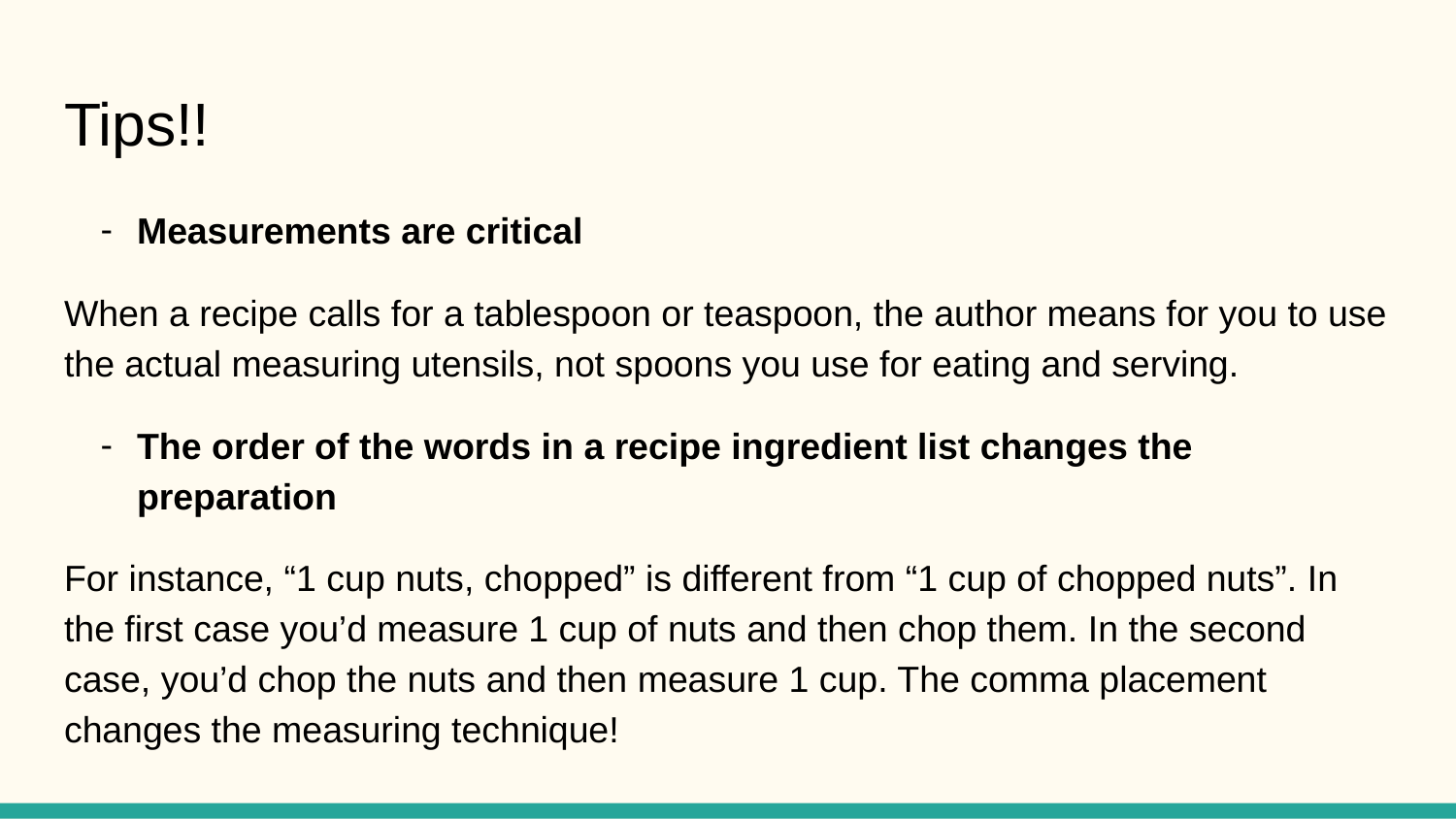

# Tips!!
Measurements are critical
When a recipe calls for a tablespoon or teaspoon, the author means for you to use the actual measuring utensils, not spoons you use for eating and serving.
The order of the words in a recipe ingredient list changes the preparation
For instance, “1 cup nuts, chopped” is different from “1 cup of chopped nuts”. In the first case you’d measure 1 cup of nuts and then chop them. In the second case, you’d chop the nuts and then measure 1 cup. The comma placement changes the measuring technique!